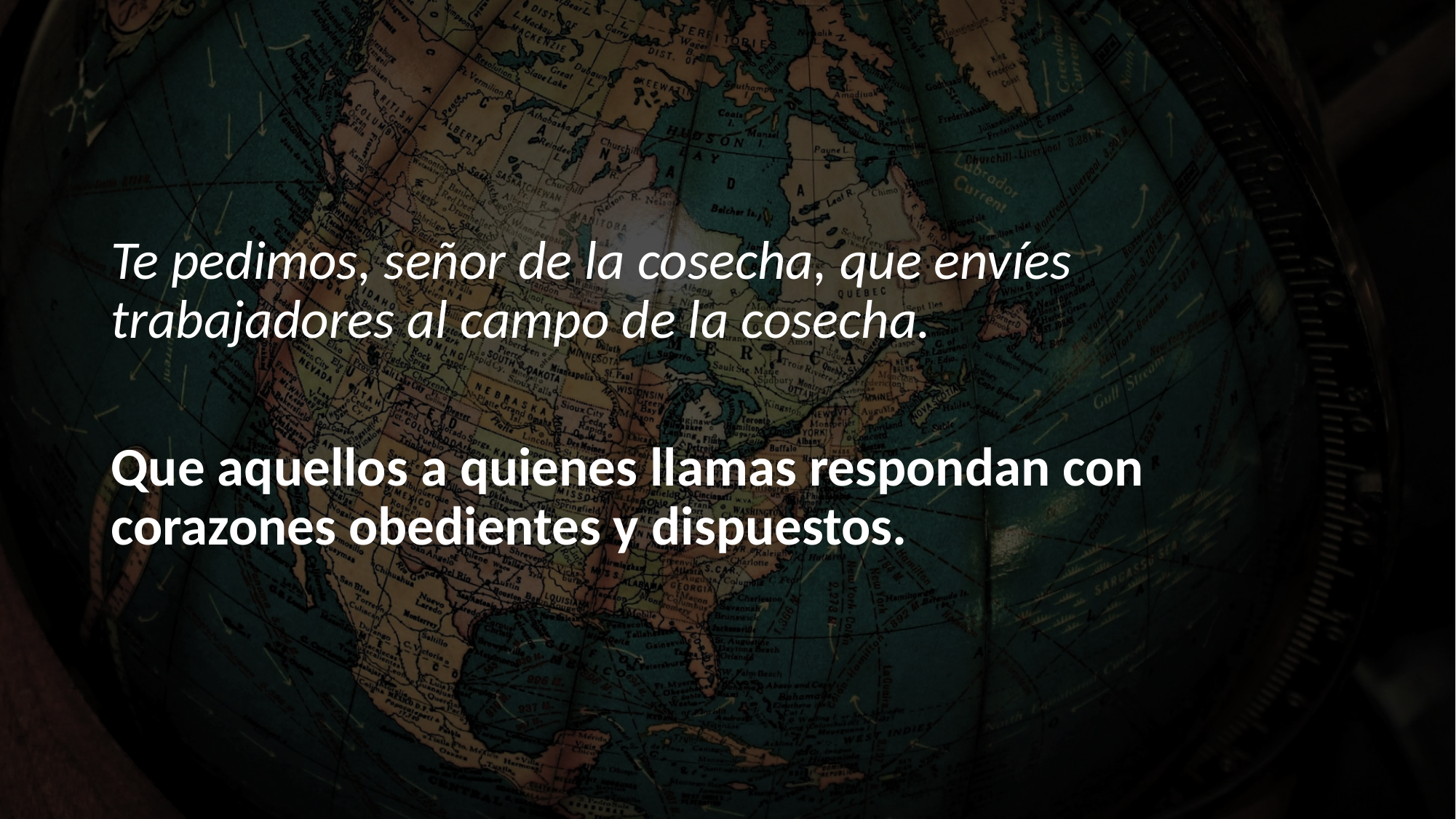

Te pedimos, señor de la cosecha, que envíes trabajadores al campo de la cosecha.

Que aquellos a quienes llamas respondan con corazones obedientes y dispuestos.